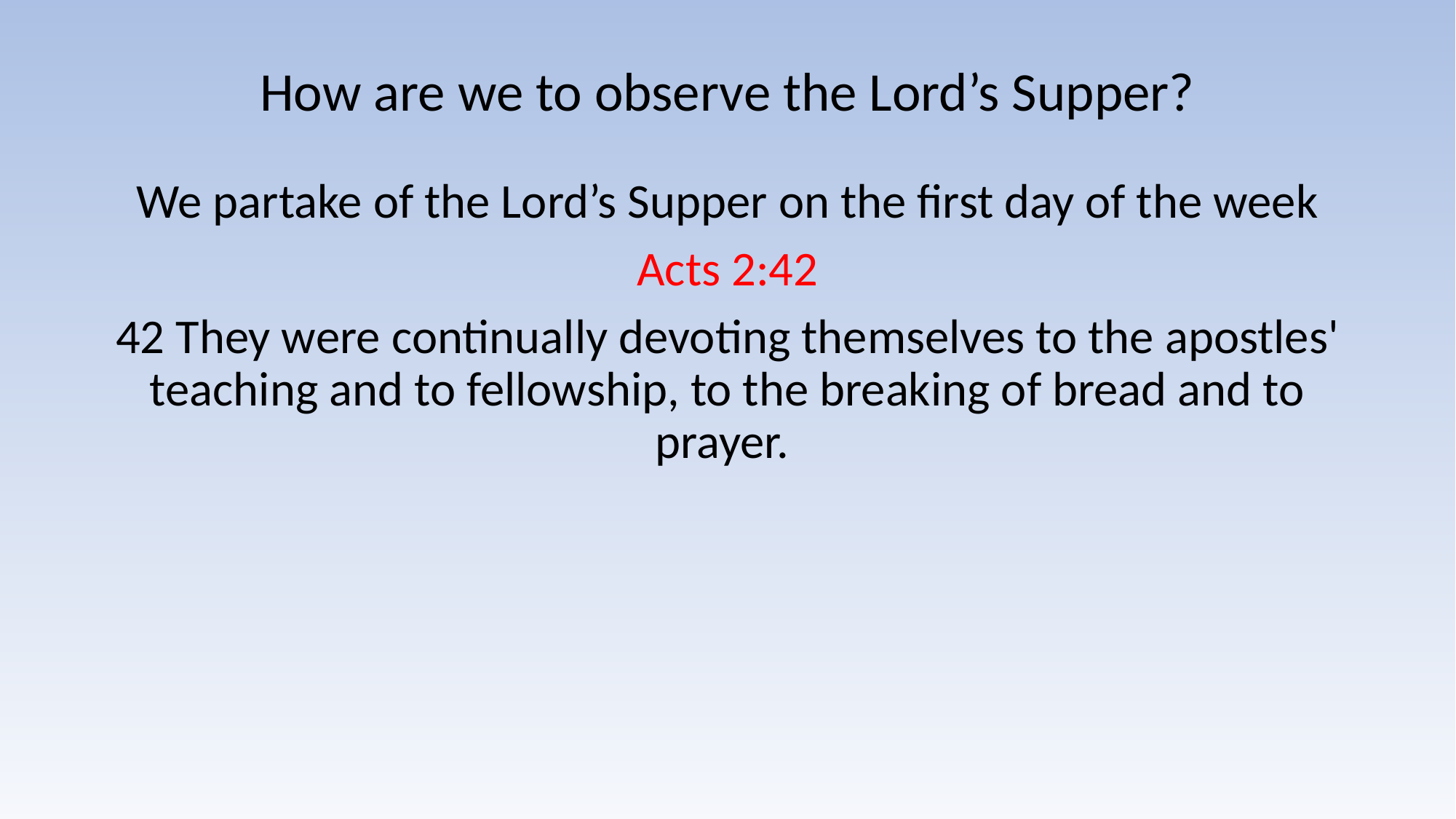

# How are we to observe the Lord’s Supper?
We partake of the Lord’s Supper on the first day of the week
Acts 2:42
42 They were continually devoting themselves to the apostles' teaching and to fellowship, to the breaking of bread and to prayer.